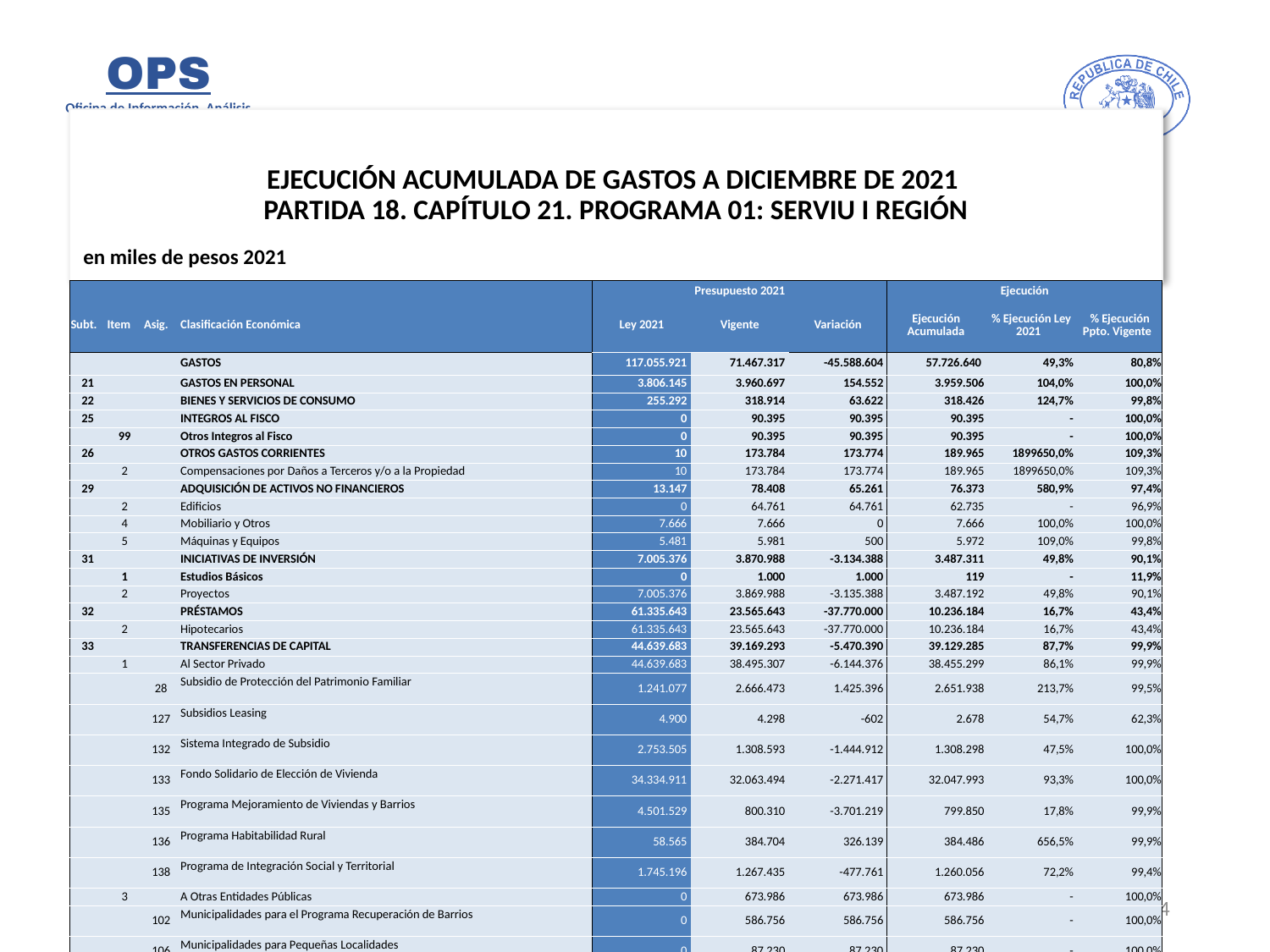

# EJECUCIÓN ACUMULADA DE GASTOS A DICIEMBRE DE 2021 PARTIDA 18. CAPÍTULO 21. PROGRAMA 01: SERVIU I REGIÓN
en miles de pesos 2021
|  |  |  |  | Presupuesto 2021 |  |  | Ejecución |  |  |
| --- | --- | --- | --- | --- | --- | --- | --- | --- | --- |
| Subt. | Item | Asig. | Clasificación Económica | Ley 2021 | Vigente | Variación | Ejecución Acumulada | % Ejecución Ley 2021 | % Ejecución Ppto. Vigente |
|  |  |  | GASTOS | 117.055.921 | 71.467.317 | -45.588.604 | 57.726.640 | 49,3% | 80,8% |
| 21 |  |  | GASTOS EN PERSONAL | 3.806.145 | 3.960.697 | 154.552 | 3.959.506 | 104,0% | 100,0% |
| 22 |  |  | BIENES Y SERVICIOS DE CONSUMO | 255.292 | 318.914 | 63.622 | 318.426 | 124,7% | 99,8% |
| 25 |  |  | INTEGROS AL FISCO | 0 | 90.395 | 90.395 | 90.395 | - | 100,0% |
|  | 99 |  | Otros Integros al Fisco | 0 | 90.395 | 90.395 | 90.395 | - | 100,0% |
| 26 |  |  | OTROS GASTOS CORRIENTES | 10 | 173.784 | 173.774 | 189.965 | 1899650,0% | 109,3% |
|  | 2 |  | Compensaciones por Daños a Terceros y/o a la Propiedad | 10 | 173.784 | 173.774 | 189.965 | 1899650,0% | 109,3% |
| 29 |  |  | ADQUISICIÓN DE ACTIVOS NO FINANCIEROS | 13.147 | 78.408 | 65.261 | 76.373 | 580,9% | 97,4% |
|  | 2 |  | Edificios | 0 | 64.761 | 64.761 | 62.735 | - | 96,9% |
|  | 4 |  | Mobiliario y Otros | 7.666 | 7.666 | 0 | 7.666 | 100,0% | 100,0% |
|  | 5 |  | Máquinas y Equipos | 5.481 | 5.981 | 500 | 5.972 | 109,0% | 99,8% |
| 31 |  |  | INICIATIVAS DE INVERSIÓN | 7.005.376 | 3.870.988 | -3.134.388 | 3.487.311 | 49,8% | 90,1% |
|  | 1 |  | Estudios Básicos | 0 | 1.000 | 1.000 | 119 | - | 11,9% |
|  | 2 |  | Proyectos | 7.005.376 | 3.869.988 | -3.135.388 | 3.487.192 | 49,8% | 90,1% |
| 32 |  |  | PRÉSTAMOS | 61.335.643 | 23.565.643 | -37.770.000 | 10.236.184 | 16,7% | 43,4% |
|  | 2 |  | Hipotecarios | 61.335.643 | 23.565.643 | -37.770.000 | 10.236.184 | 16,7% | 43,4% |
| 33 |  |  | TRANSFERENCIAS DE CAPITAL | 44.639.683 | 39.169.293 | -5.470.390 | 39.129.285 | 87,7% | 99,9% |
|  | 1 |  | Al Sector Privado | 44.639.683 | 38.495.307 | -6.144.376 | 38.455.299 | 86,1% | 99,9% |
|  |  | 28 | Subsidio de Protección del Patrimonio Familiar | 1.241.077 | 2.666.473 | 1.425.396 | 2.651.938 | 213,7% | 99,5% |
|  |  | 127 | Subsidios Leasing | 4.900 | 4.298 | -602 | 2.678 | 54,7% | 62,3% |
|  |  | 132 | Sistema Integrado de Subsidio | 2.753.505 | 1.308.593 | -1.444.912 | 1.308.298 | 47,5% | 100,0% |
|  |  | 133 | Fondo Solidario de Elección de Vivienda | 34.334.911 | 32.063.494 | -2.271.417 | 32.047.993 | 93,3% | 100,0% |
|  |  | 135 | Programa Mejoramiento de Viviendas y Barrios | 4.501.529 | 800.310 | -3.701.219 | 799.850 | 17,8% | 99,9% |
|  |  | 136 | Programa Habitabilidad Rural | 58.565 | 384.704 | 326.139 | 384.486 | 656,5% | 99,9% |
|  |  | 138 | Programa de Integración Social y Territorial | 1.745.196 | 1.267.435 | -477.761 | 1.260.056 | 72,2% | 99,4% |
|  | 3 |  | A Otras Entidades Públicas | 0 | 673.986 | 673.986 | 673.986 | - | 100,0% |
|  |  | 102 | Municipalidades para el Programa Recuperación de Barrios | 0 | 586.756 | 586.756 | 586.756 | - | 100,0% |
|  |  | 106 | Municipalidades para Pequeñas Localidades | 0 | 87.230 | 87.230 | 87.230 | - | 100,0% |
| 34 |  |  | SERVICIO DE LA DEUDA | 625 | 239.195 | 238.570 | 239.195 | 38271,2% | 100,0% |
|  | 7 |  | Deuda Flotante | 625 | 239.195 | 238.570 | 239.195 | 38271,2% | 100,0% |
14